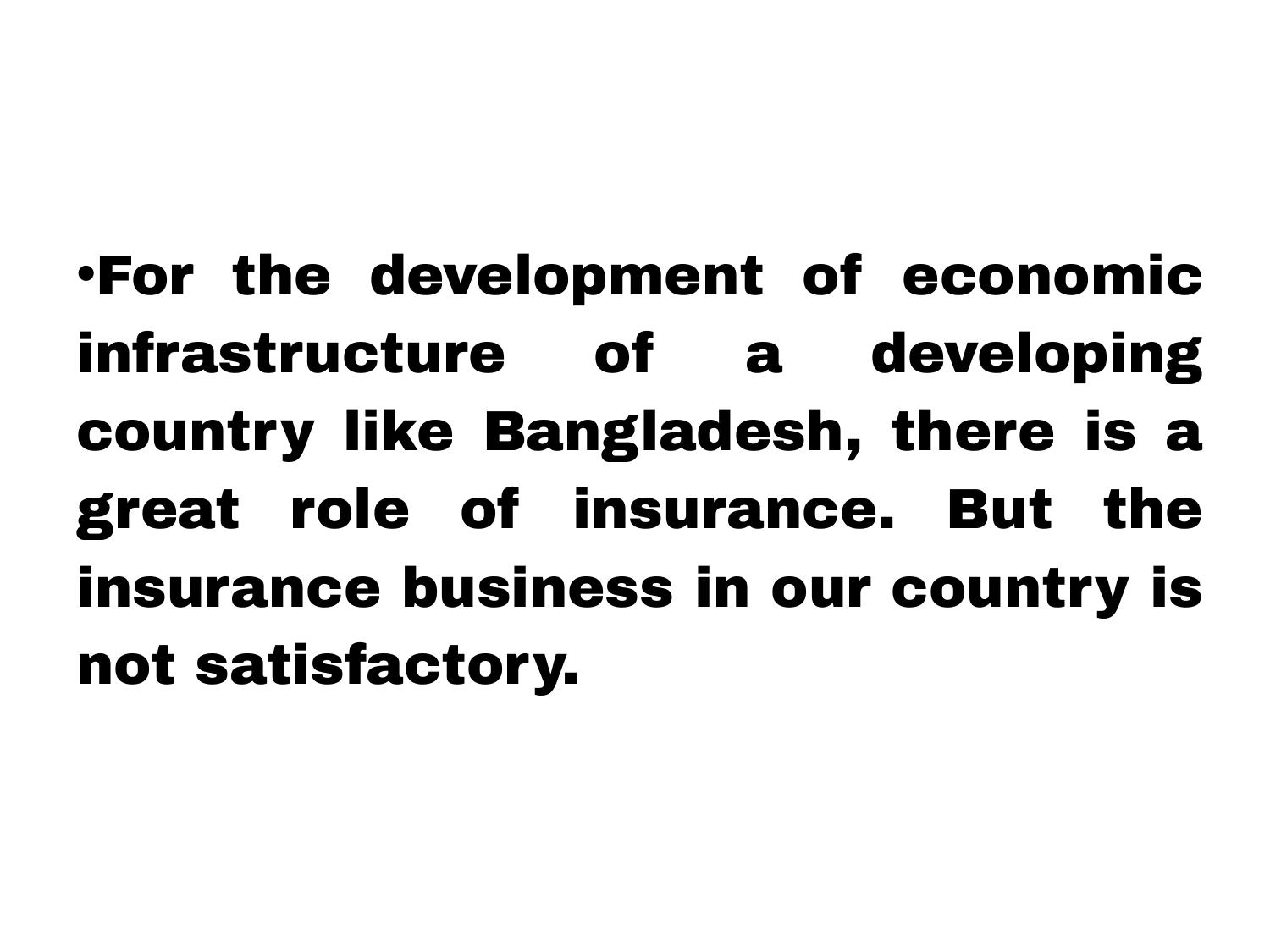

For the development of economic infrastructure of a developing country like Bangladesh, there is a great role of insurance. But the insurance business in our country is not satisfactory.